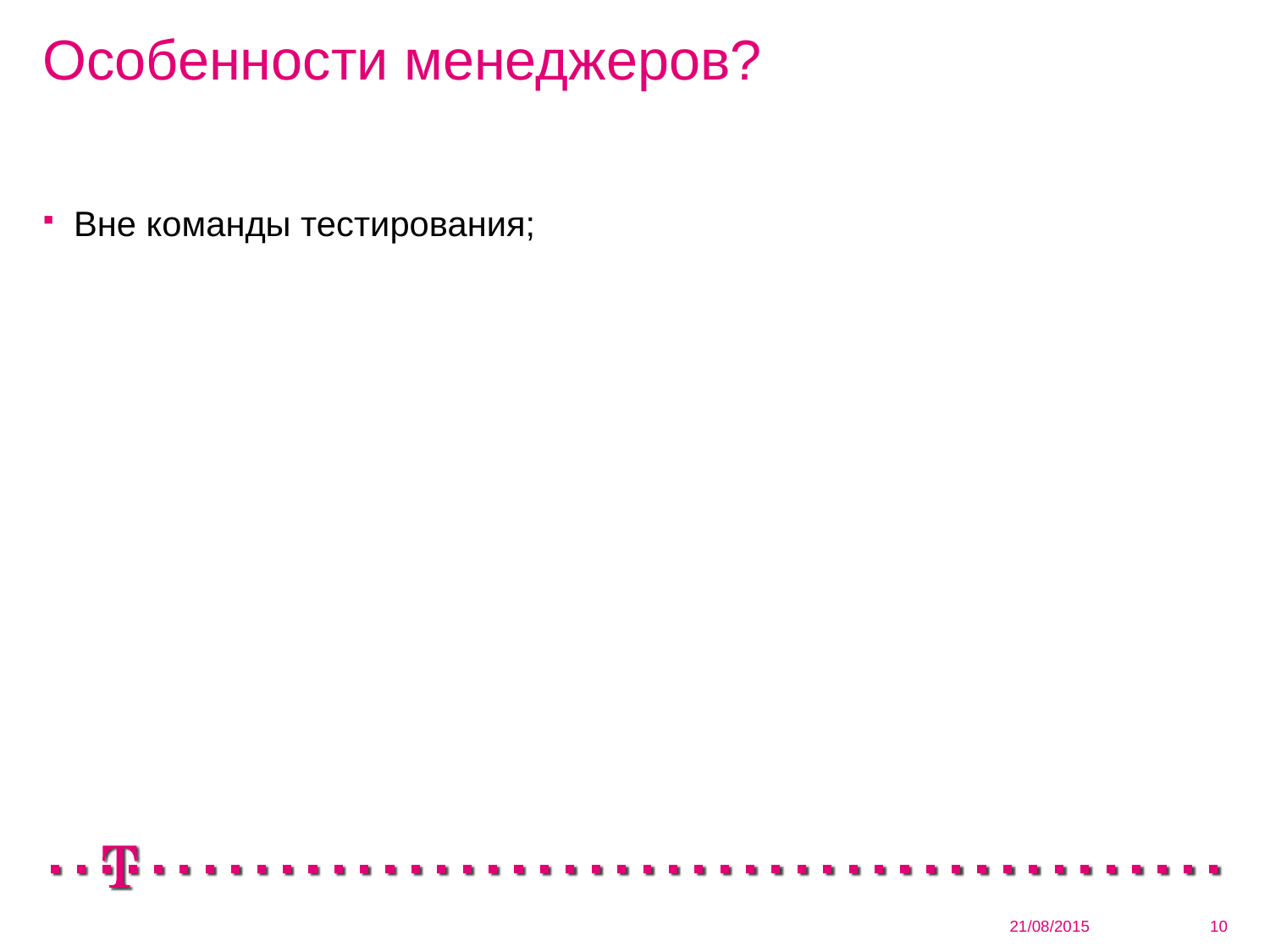

# Особенности менеджеров?
Вне команды тестирования;
21/08/2015
10